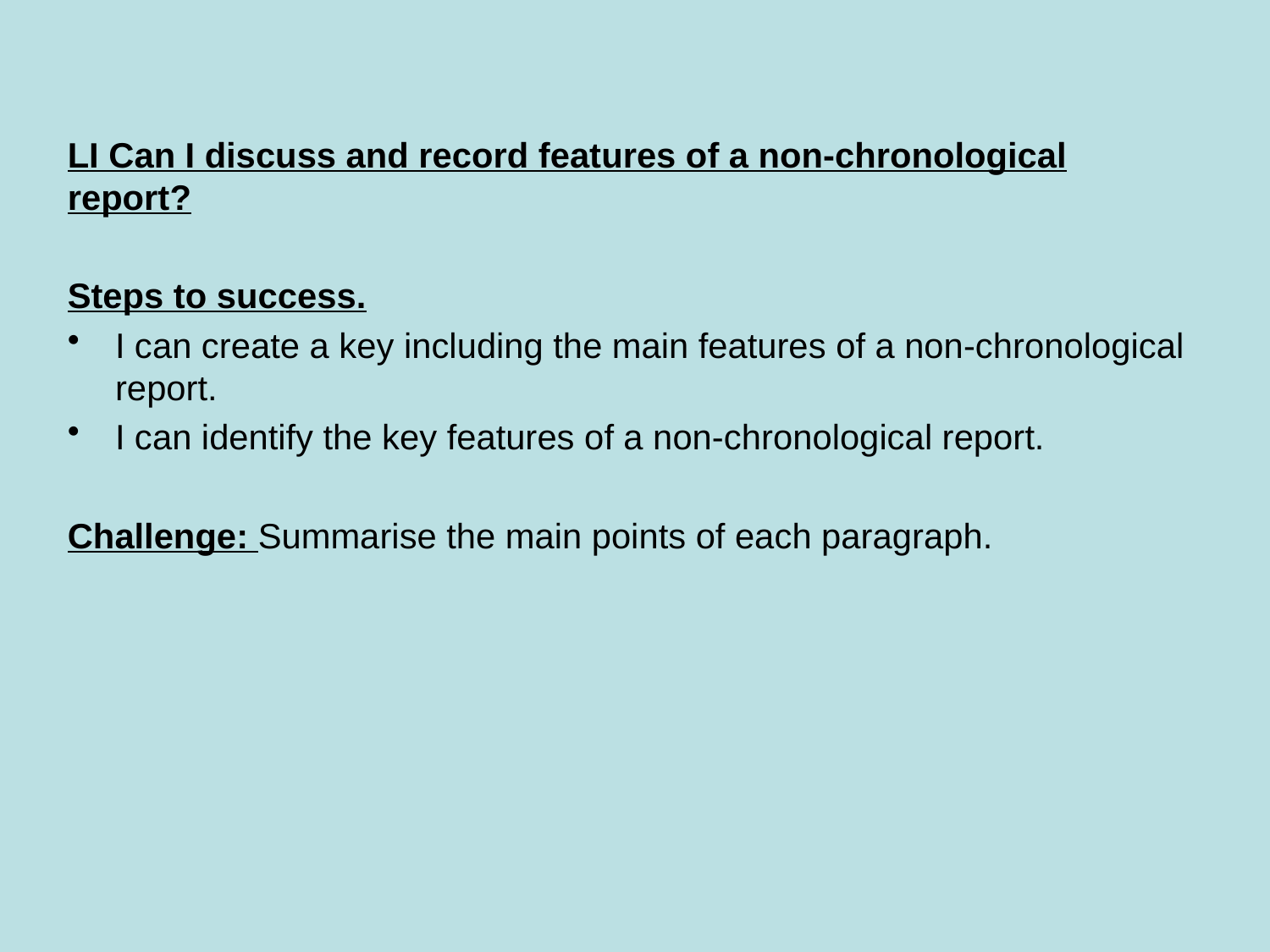

LI Can I discuss and record features of a non-chronological report?

Steps to success.
I can create a key including the main features of a non-chronological report.
I can identify the key features of a non-chronological report.

Challenge: Summarise the main points of each paragraph.